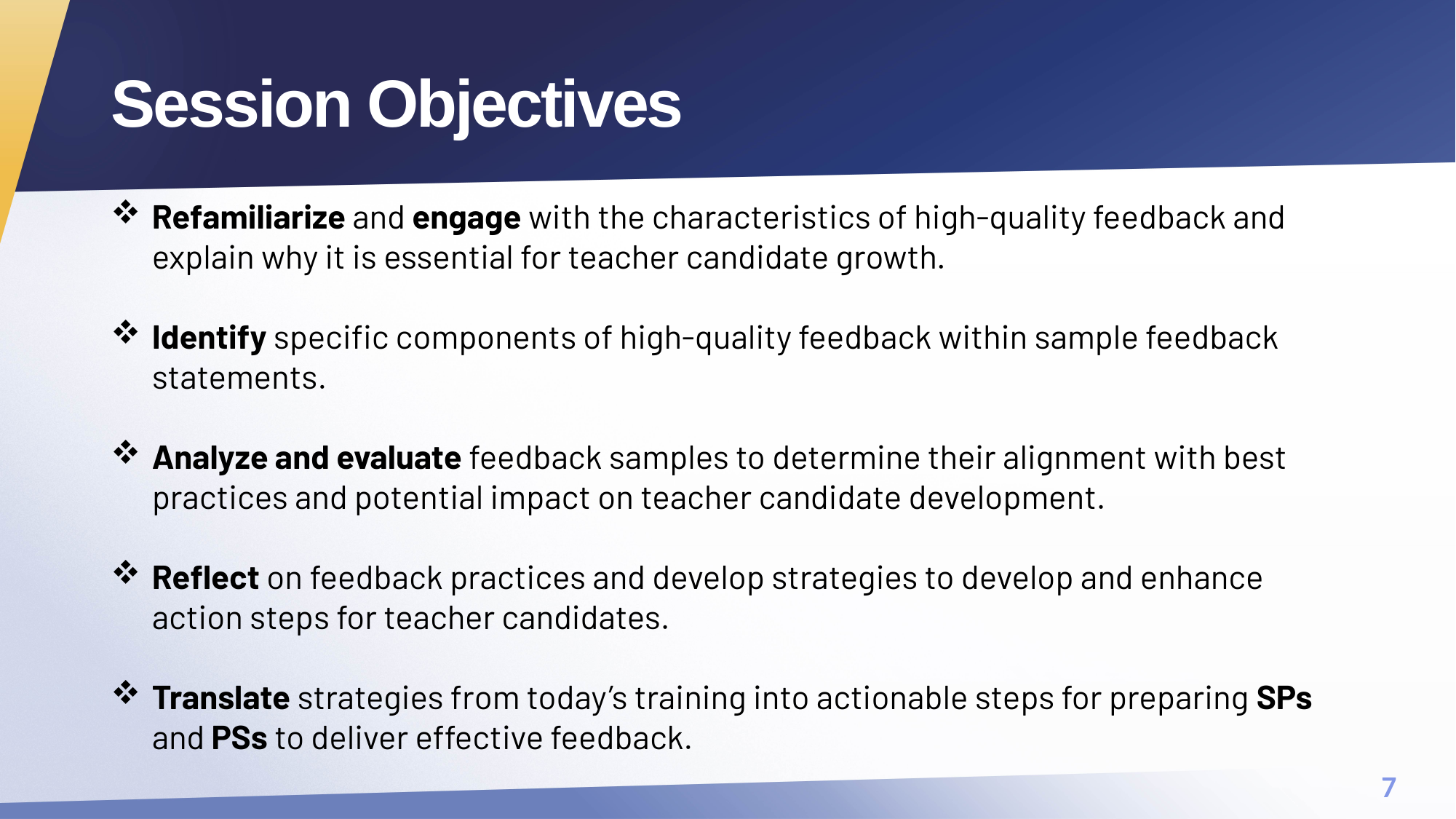

# Session Objectives
Refamiliarize and engage with the characteristics of high-quality feedback and explain why it is essential for teacher candidate growth.

Identify specific components of high-quality feedback within sample feedback statements.

Analyze and evaluate feedback samples to determine their alignment with best practices and potential impact on teacher candidate development.

Reflect on feedback practices and develop strategies to develop and enhance action steps for teacher candidates.

Translate strategies from today’s training into actionable steps for preparing SPs and PSs to deliver effective feedback.